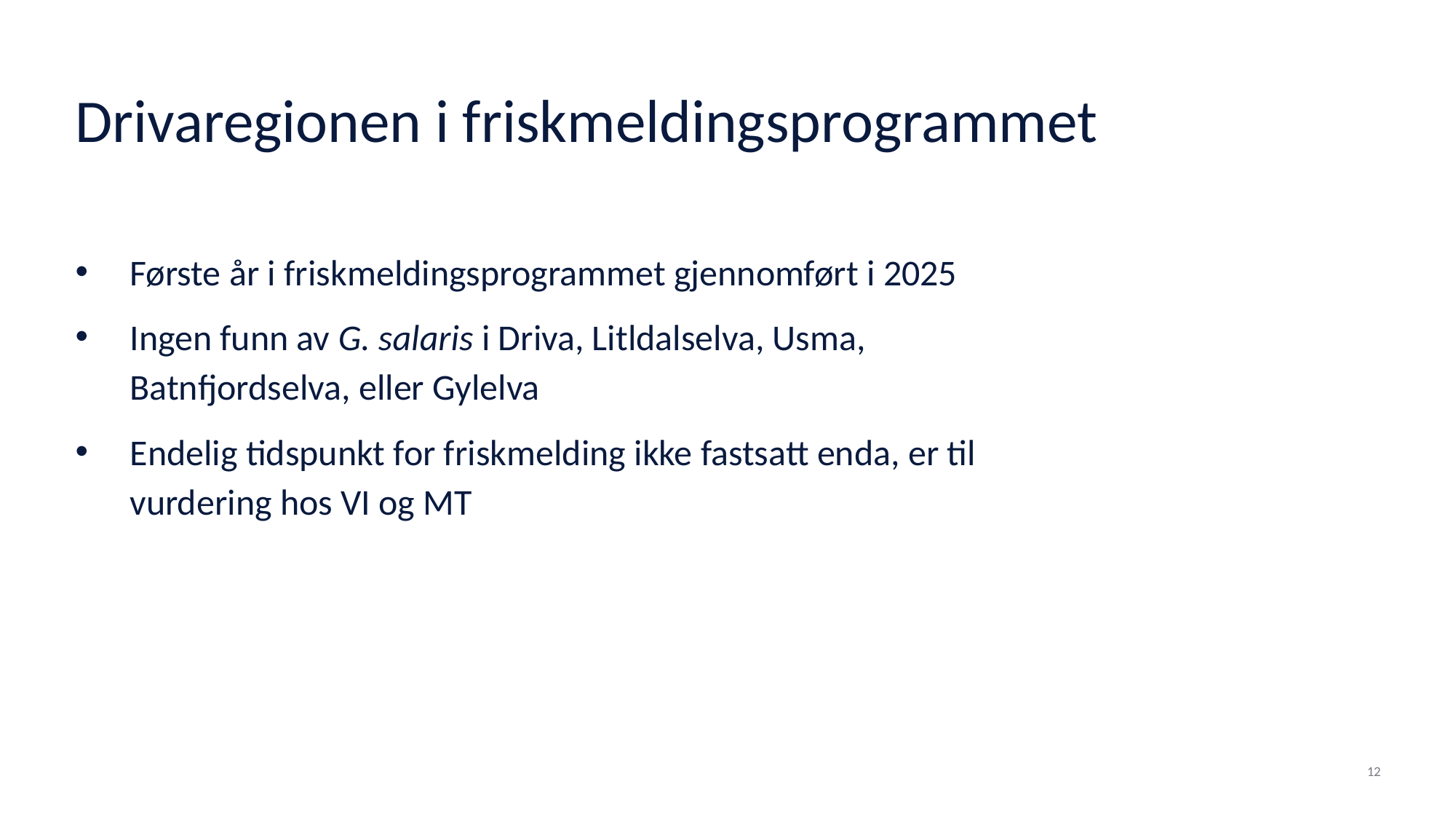

# Drivaregionen i friskmeldingsprogrammet
Første år i friskmeldingsprogrammet gjennomført i 2025
Ingen funn av G. salaris i Driva, Litldalselva, Usma, Batnfjordselva, eller Gylelva
Endelig tidspunkt for friskmelding ikke fastsatt enda, er til vurdering hos VI og MT

12